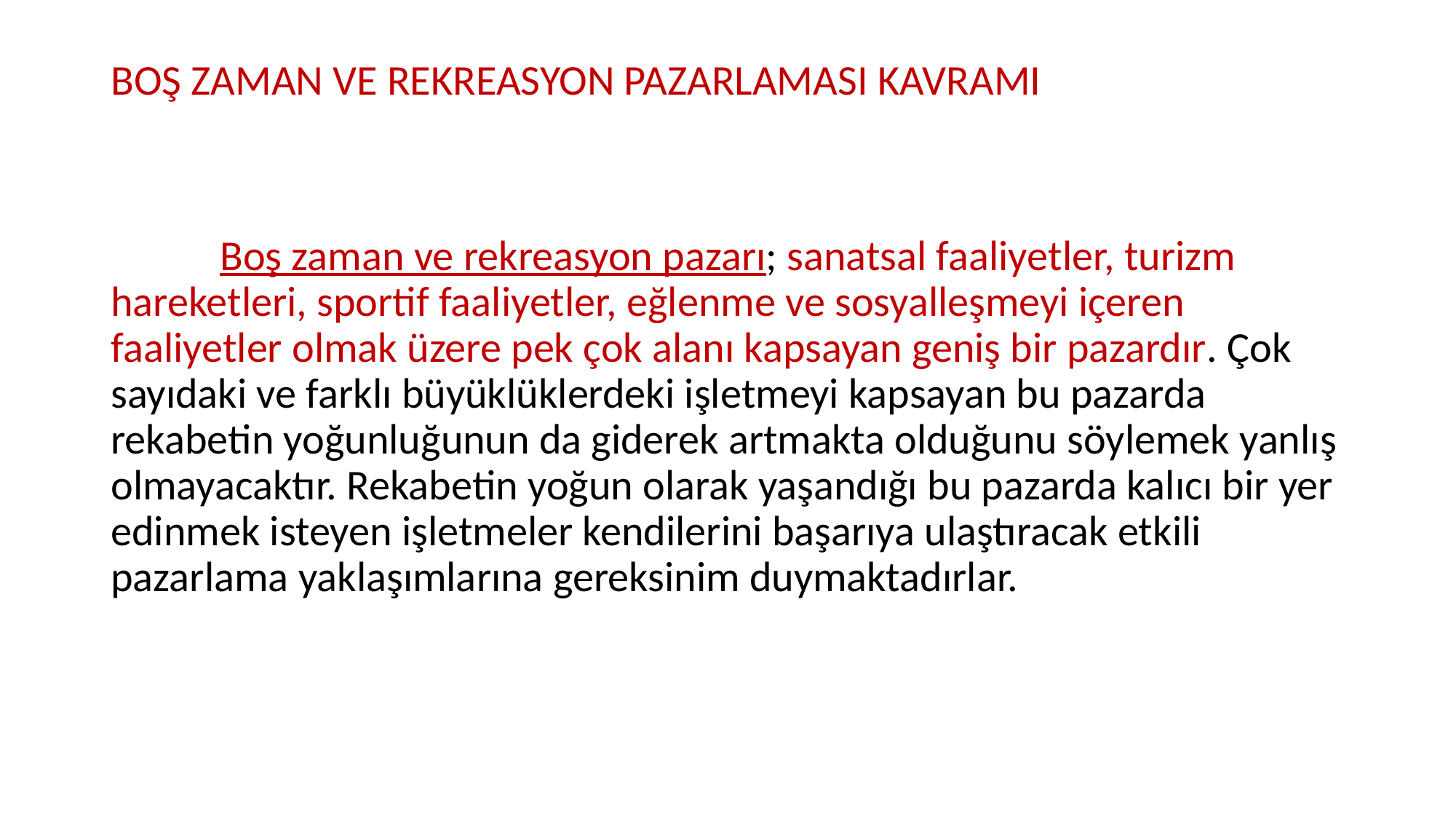

# BOŞ ZAMAN VE REKREASYON PAZARLAMASI KAVRAMI

	Boş zaman ve rekreasyon pazarı; sanatsal faaliyetler, turizm hareketleri, sportif faaliyetler, eğlenme ve sosyalleşmeyi içeren faaliyetler olmak üzere pek çok alanı kapsayan geniş bir pazardır. Çok sayıdaki ve farklı büyüklüklerdeki işletmeyi kapsayan bu pazarda rekabetin yoğunluğunun da giderek artmakta olduğunu söylemek yanlış olmayacaktır. Rekabetin yoğun olarak yaşandığı bu pazarda kalıcı bir yer edinmek isteyen işletmeler kendilerini başarıya ulaştıracak etkili pazarlama yaklaşımlarına gereksinim duymaktadırlar.